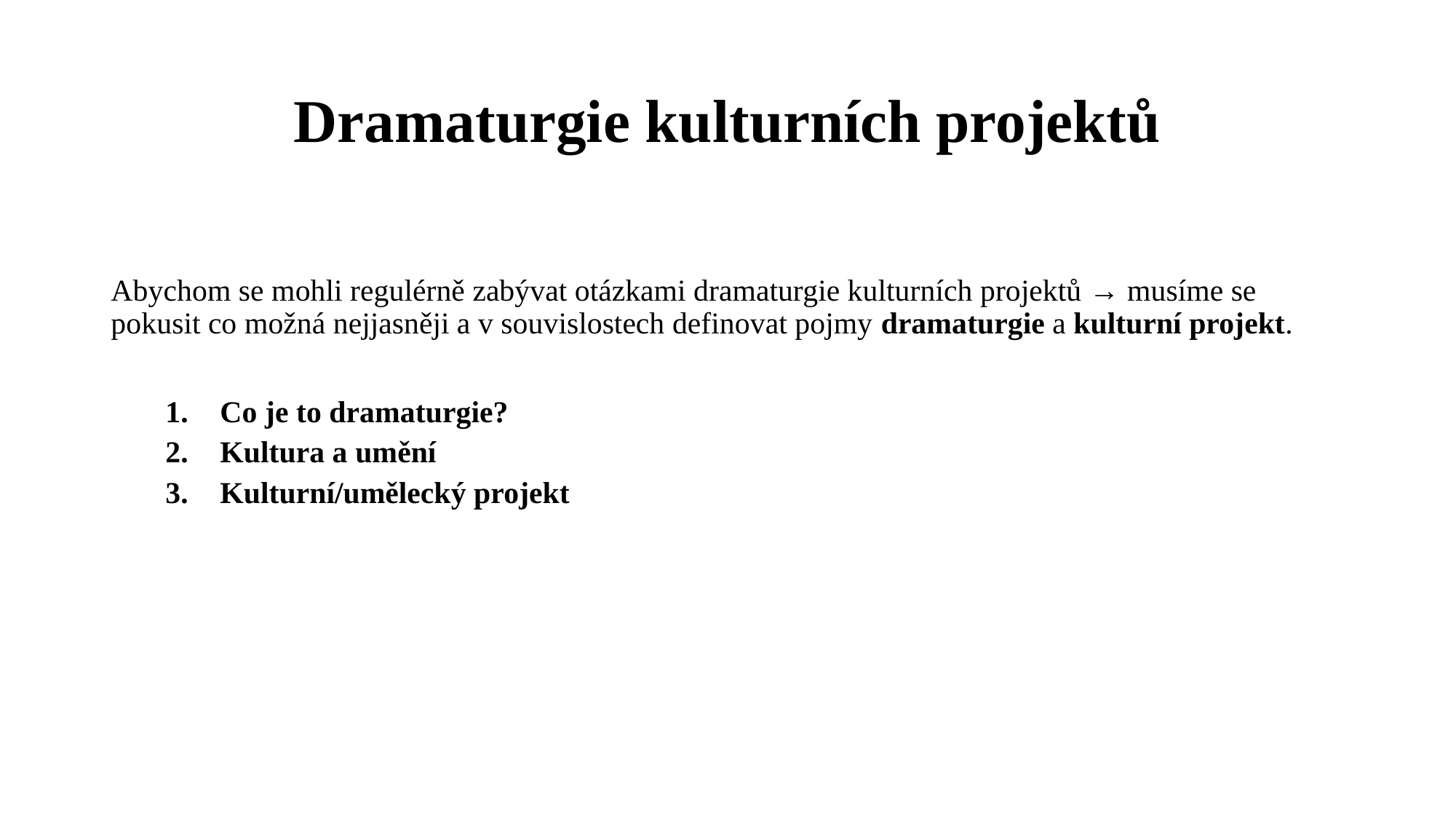

# Dramaturgie kulturních projektů

Abychom se mohli regulérně zabývat otázkami dramaturgie kulturních projektů → musíme se pokusit co možná nejjasněji a v souvislostech definovat pojmy dramaturgie a kulturní projekt.

Co je to dramaturgie?
Kultura a umění
Kulturní/umělecký projekt